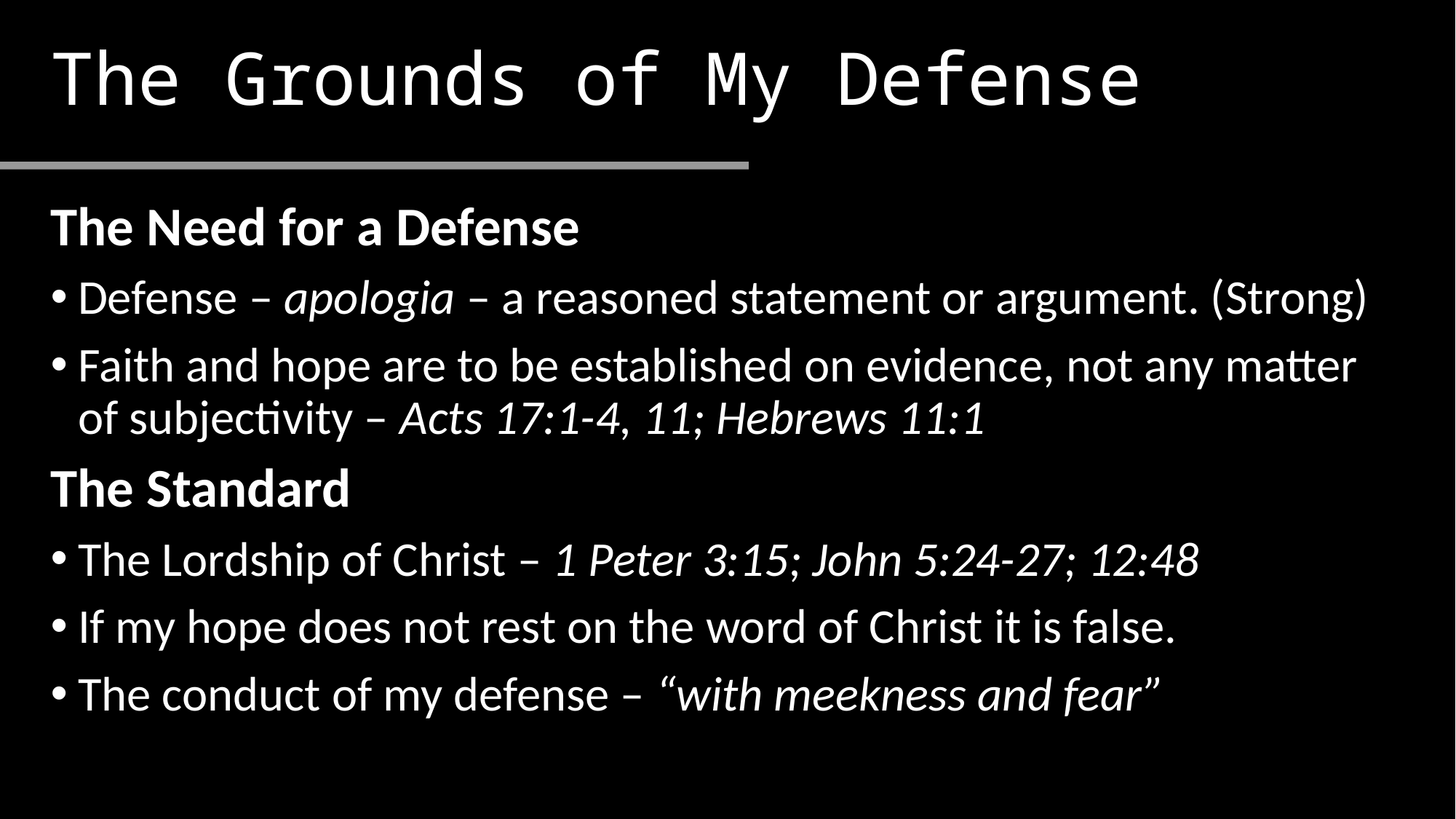

# The Grounds of My Defense
The Need for a Defense
Defense – apologia – a reasoned statement or argument. (Strong)
Faith and hope are to be established on evidence, not any matter of subjectivity – Acts 17:1-4, 11; Hebrews 11:1
The Standard
The Lordship of Christ – 1 Peter 3:15; John 5:24-27; 12:48
If my hope does not rest on the word of Christ it is false.
The conduct of my defense – “with meekness and fear”